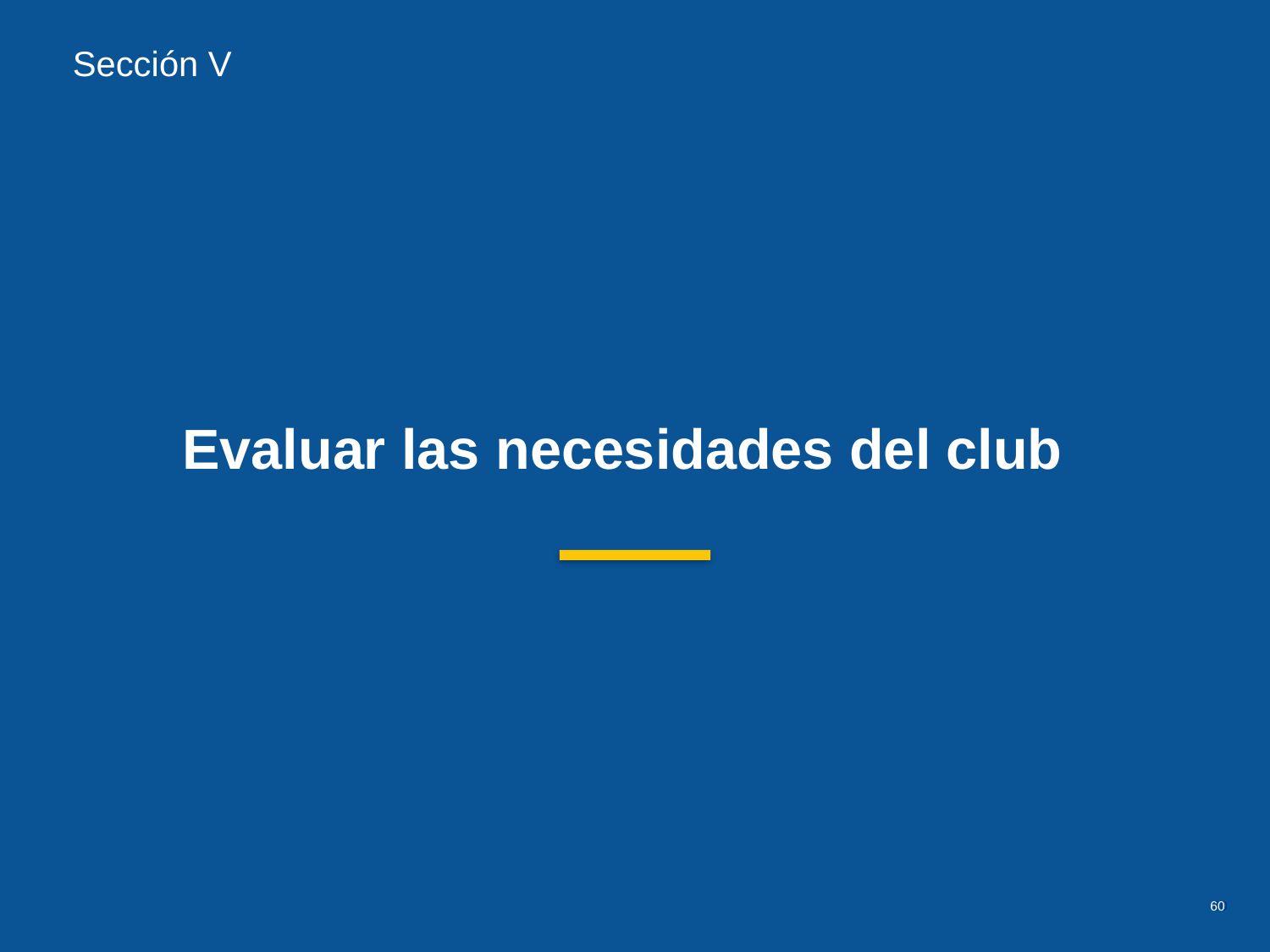

Sección V
Evaluar las necesidades del club